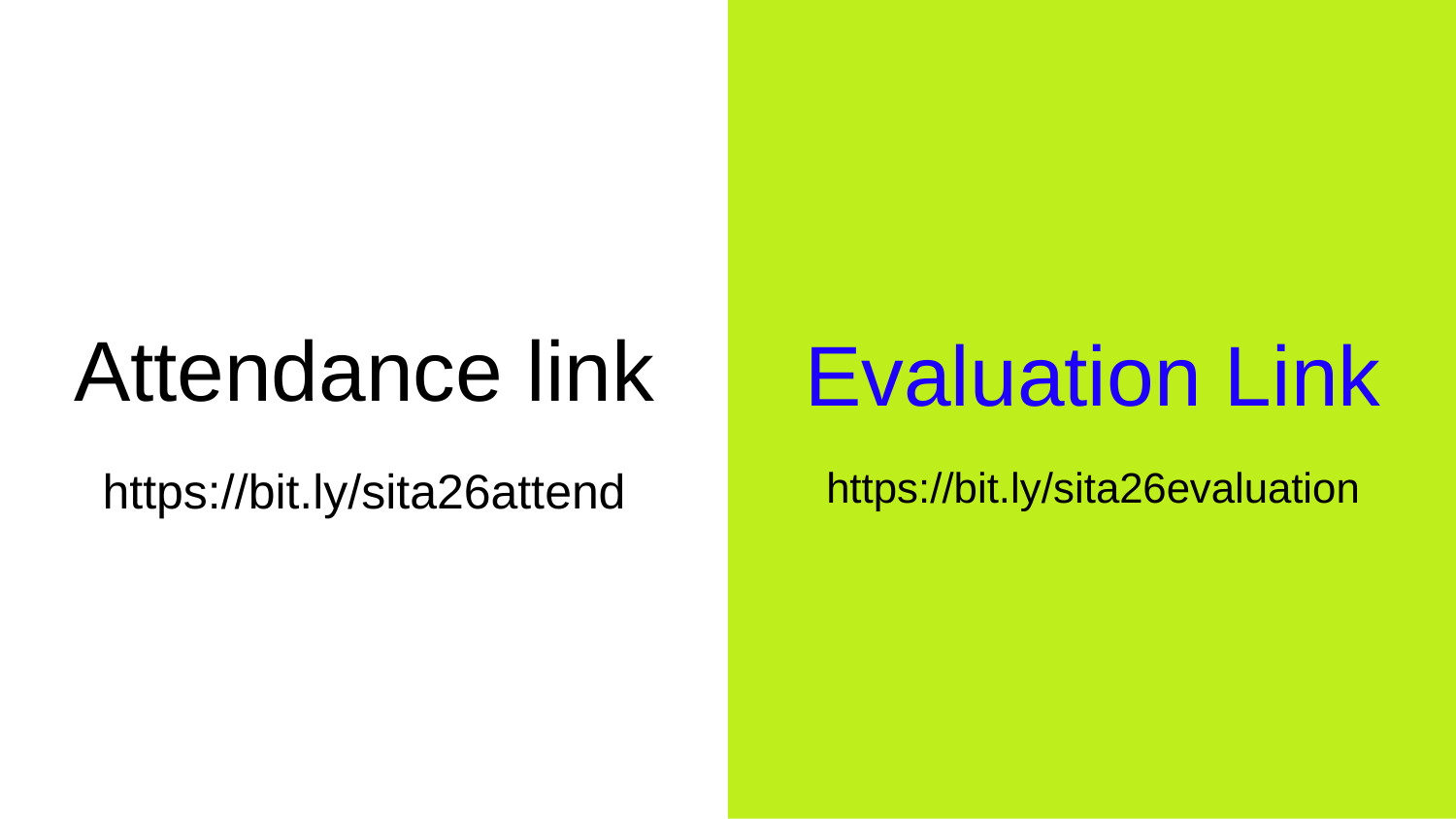

Evaluation Link
# Attendance link
https://bit.ly/sita26attend
https://bit.ly/sita26evaluation